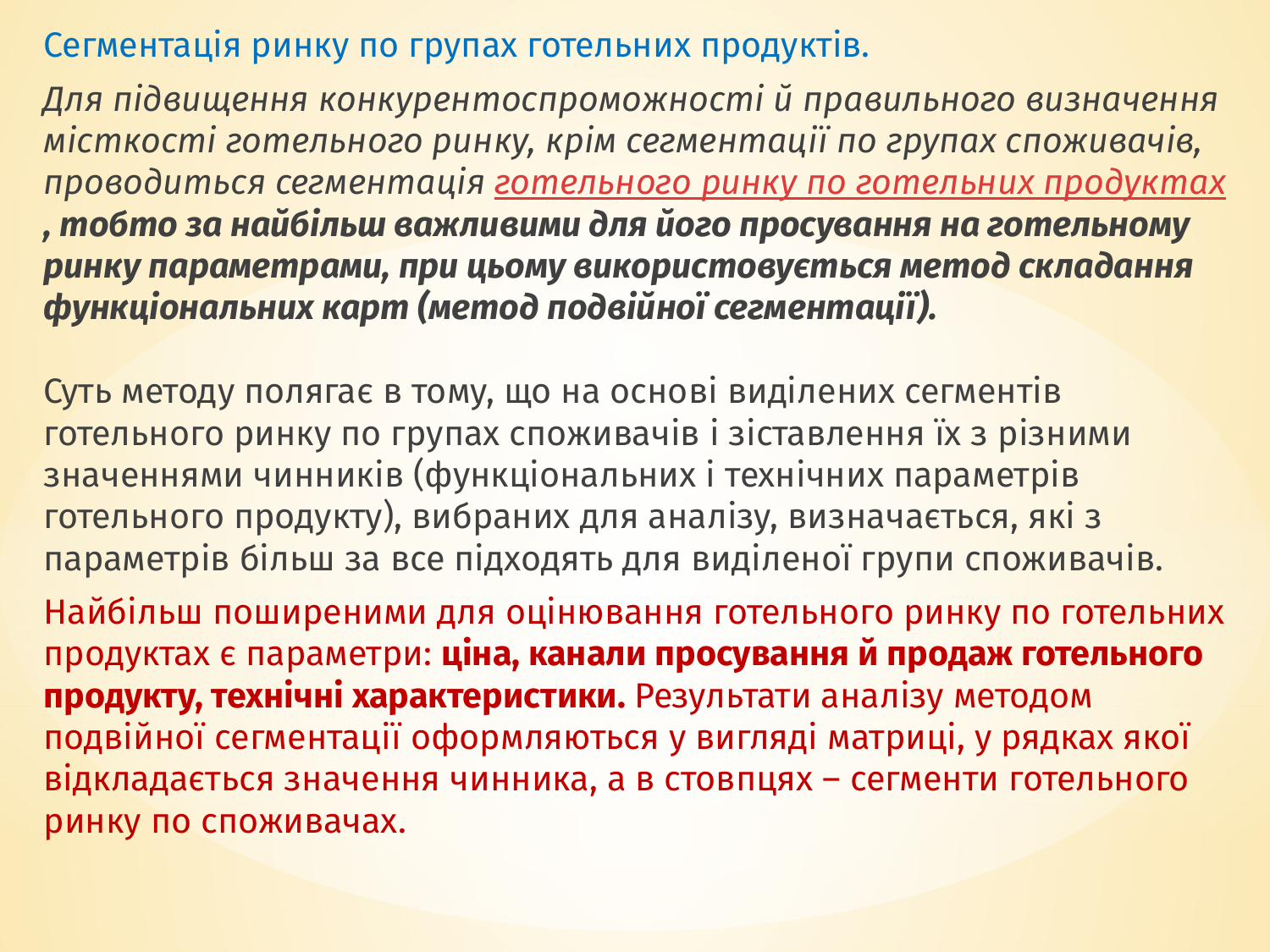

Сегментація ринку по групах готельних продуктів.
Для підвищення конкурентоспроможності й правильного визначення місткості готельного ринку, крім сегментації по групах споживачів, проводиться сегментація готельного ринку по готельних продуктах, тобто за найбільш важливими для його просування на готельному ринку параметрами, при цьому використовується метод складання функціональних карт (метод подвійної сегментації).
Суть методу полягає в тому, що на основі виділених сегментів готельного ринку по групах споживачів і зіставлення їх з різними значеннями чинників (функціональних і технічних параметрів готельного продукту), вибраних для аналізу, визначається, які з параметрів більш за все підходять для виділеної групи споживачів.
Найбільш поширеними для оцінювання готельного ринку по готельних продуктах є параметри: ціна, канали просування й продаж готельного продукту, технічні характеристики. Результати аналізу методом подвійної сегментації оформляються у вигляді матриці, у рядках якої відкладається значення чинника, а в стовпцях – сегменти готельного ринку по споживачах.